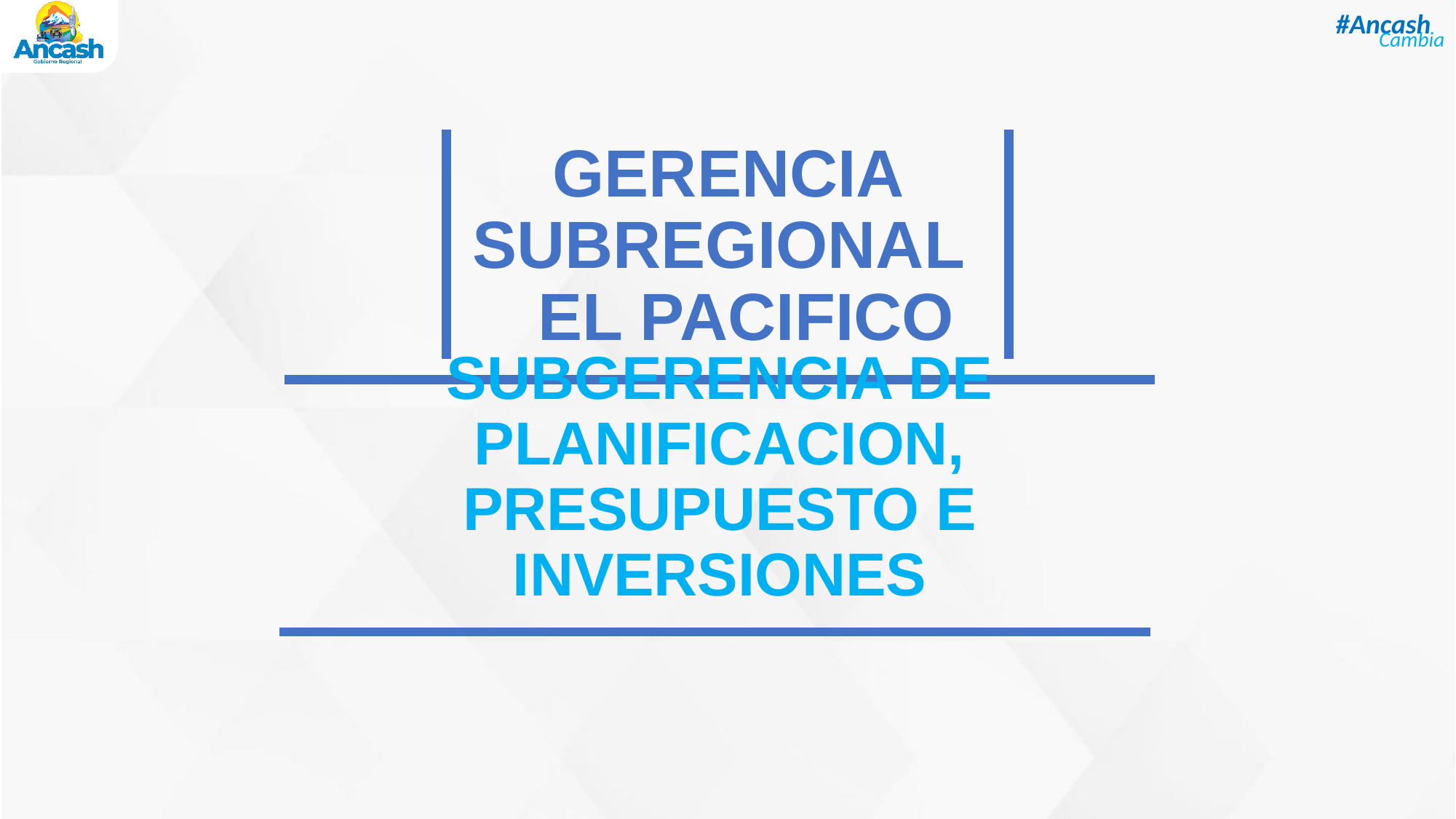

GERENCIA SUBREGIONAL    EL PACIFICO
SUBGERENCIA DE PLANIFICACION, PRESUPUESTO E INVERSIONES